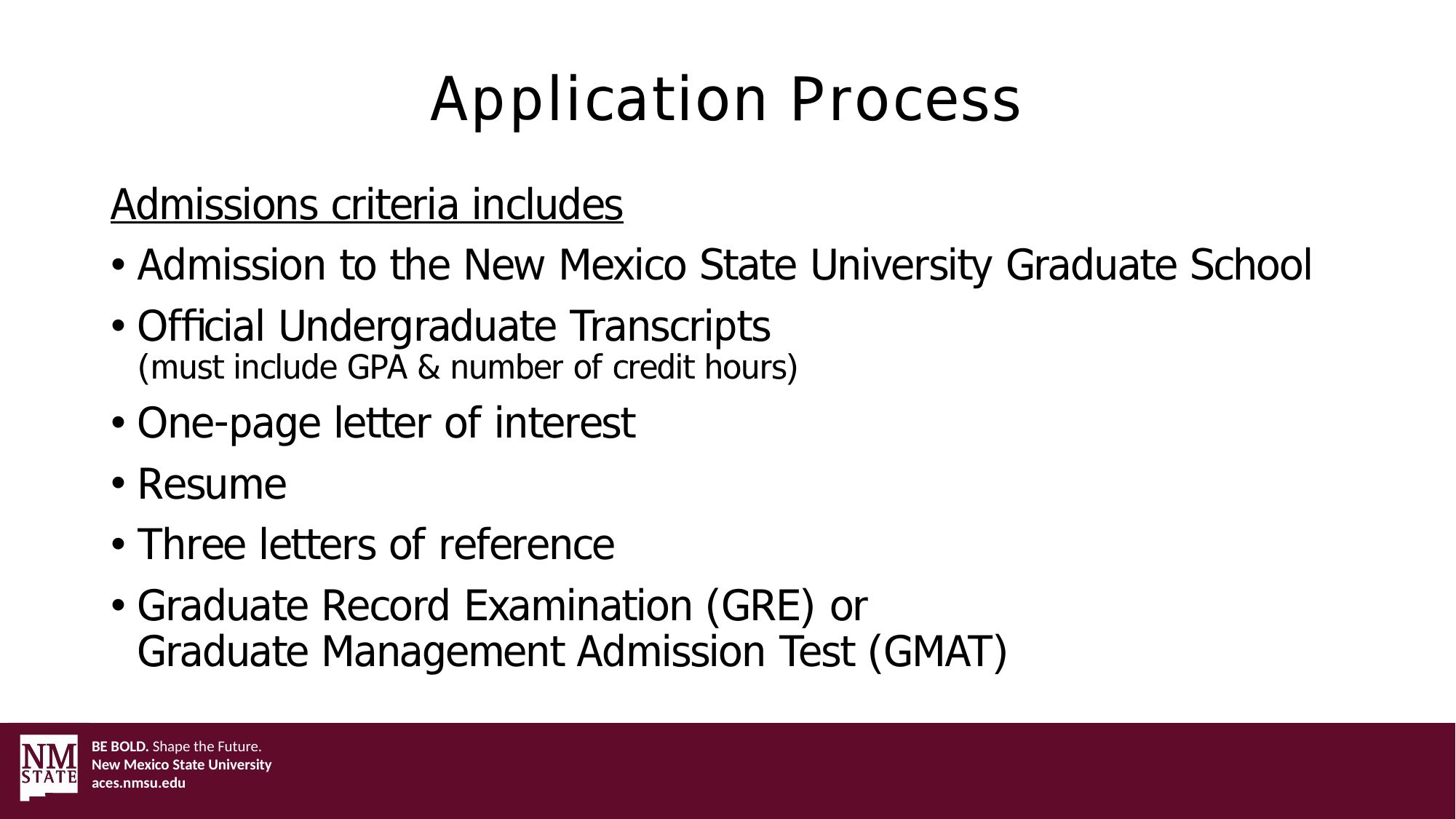

# Application Process
Admissions criteria includes
Admission to the New Mexico State University Graduate School
Official Undergraduate Transcripts
(must include GPA & number of credit hours)
One-page letter of interest
Resume
Three letters of reference
Graduate Record Examination (GRE) or
Graduate Management Admission Test (GMAT)